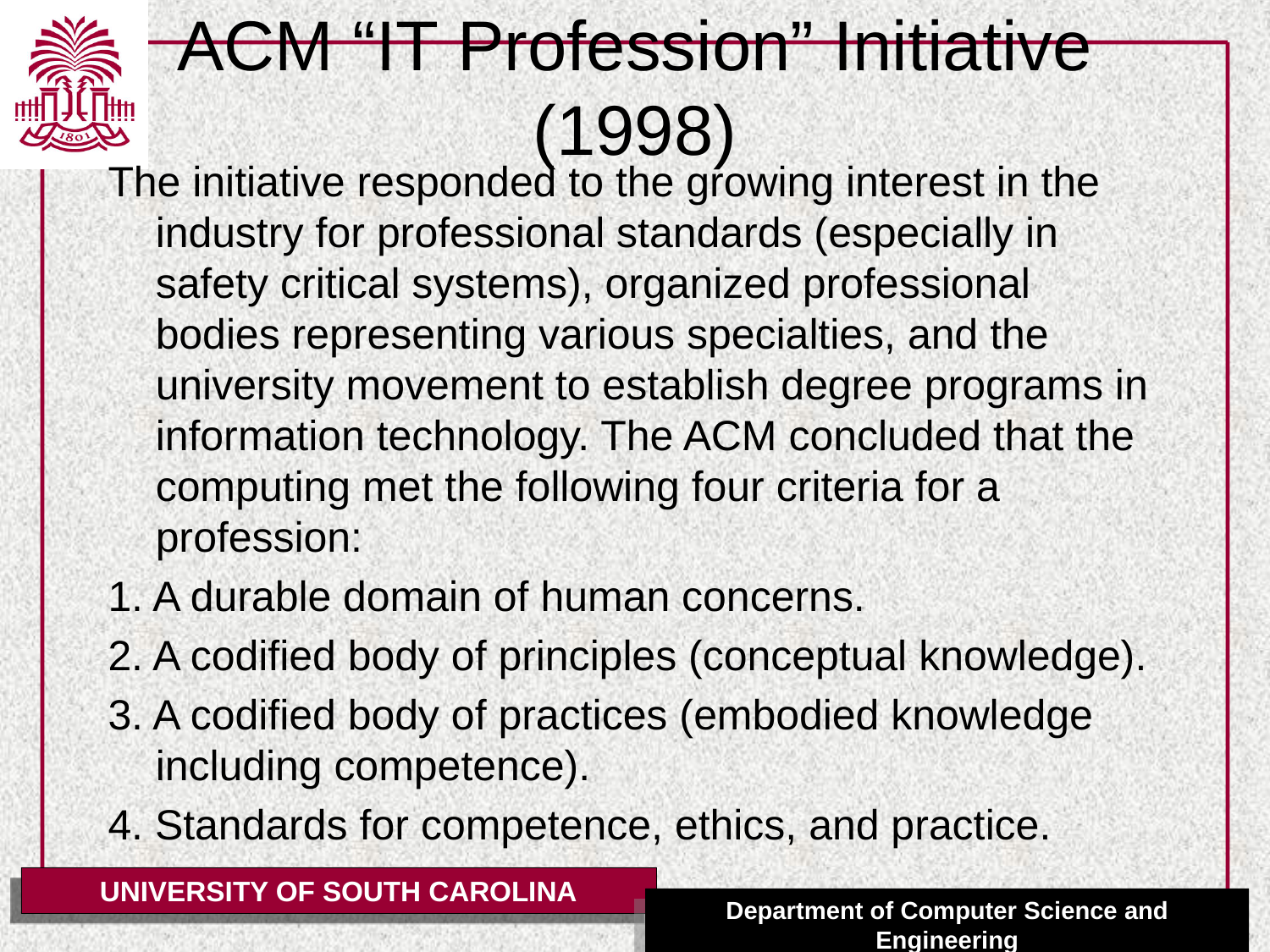

# ACM “IT Profession” Initiative (1998)
The initiative responded to the growing interest in the industry for professional standards (especially in safety critical systems), organized professional bodies representing various specialties, and the university movement to establish degree programs in information technology. The ACM concluded that the computing met the following four criteria for a profession:
1. A durable domain of human concerns.
2. A codified body of principles (conceptual knowledge).
3. A codified body of practices (embodied knowledge including competence).
4. Standards for competence, ethics, and practice.